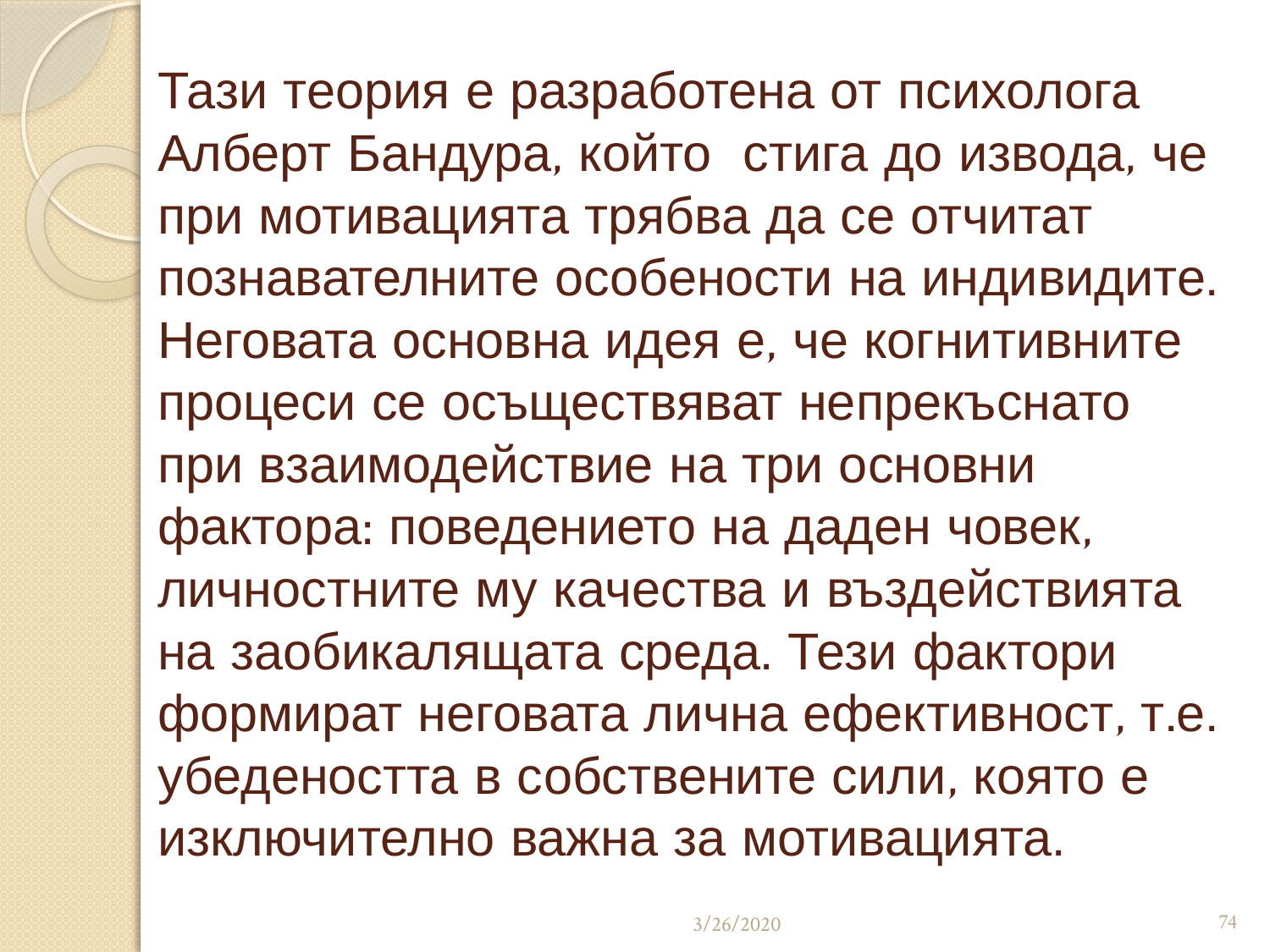

# Тази теория е разработена от психолога Алберт Бандура, който  стига до извода, че при мотивацията трябва да се отчитат познавателните особености на индивидите. Неговата основна идея е, че когнитивните про­цеси се осъществяват непрекъснато при взаимодействие на три основни фактора: поведението на даден човек, личностни­те му качества и въздействията на заобикалящата среда. Тези фактори формират неговата лична ефективност, т.е. убедеността в собствените сили, която е изключително важна за мотивацията.
3/26/2020
74